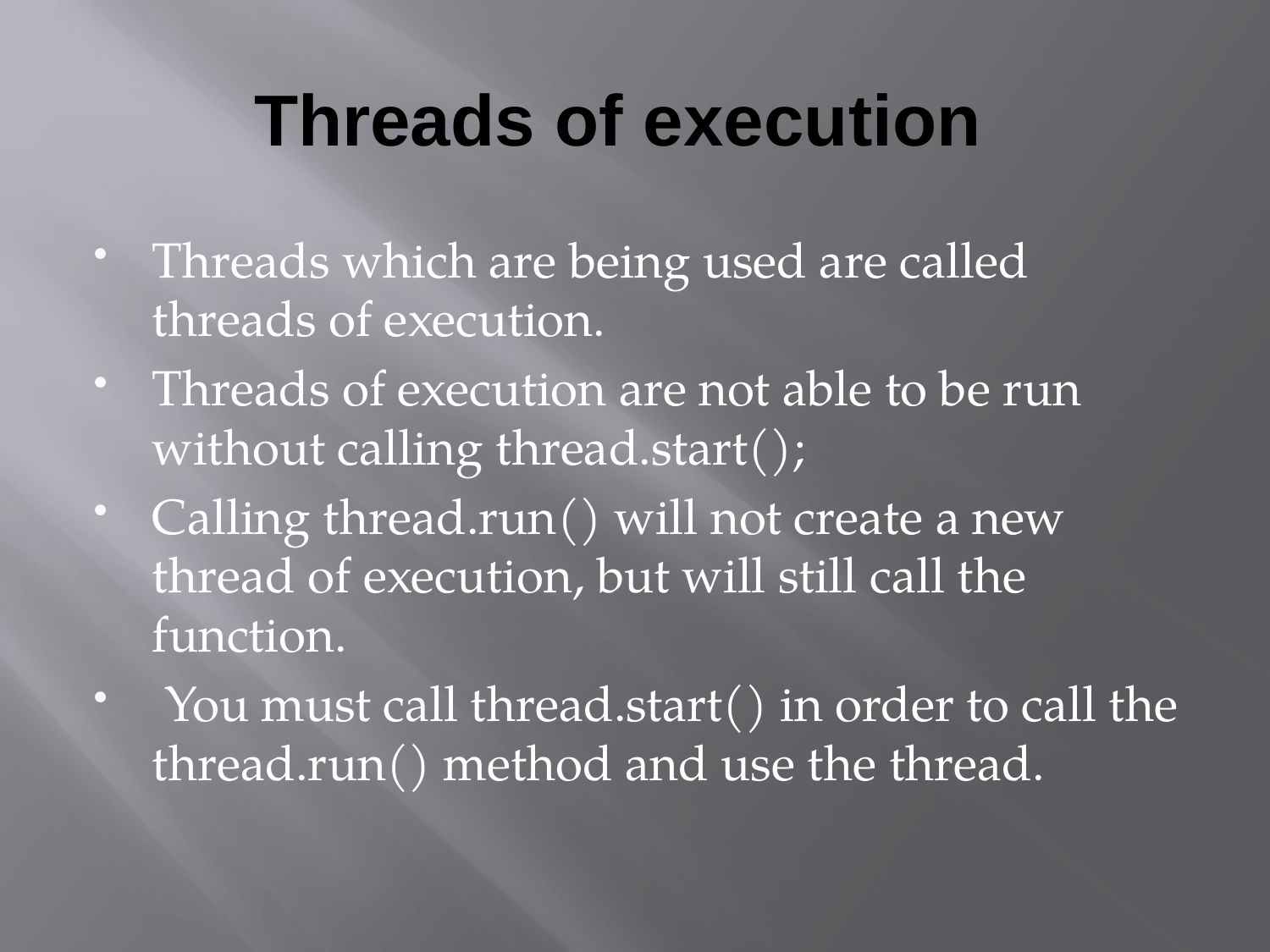

# Threads of execution
Threads which are being used are called threads of execution.
Threads of execution are not able to be run without calling thread.start();
Calling thread.run() will not create a new thread of execution, but will still call the function.
 You must call thread.start() in order to call the thread.run() method and use the thread.